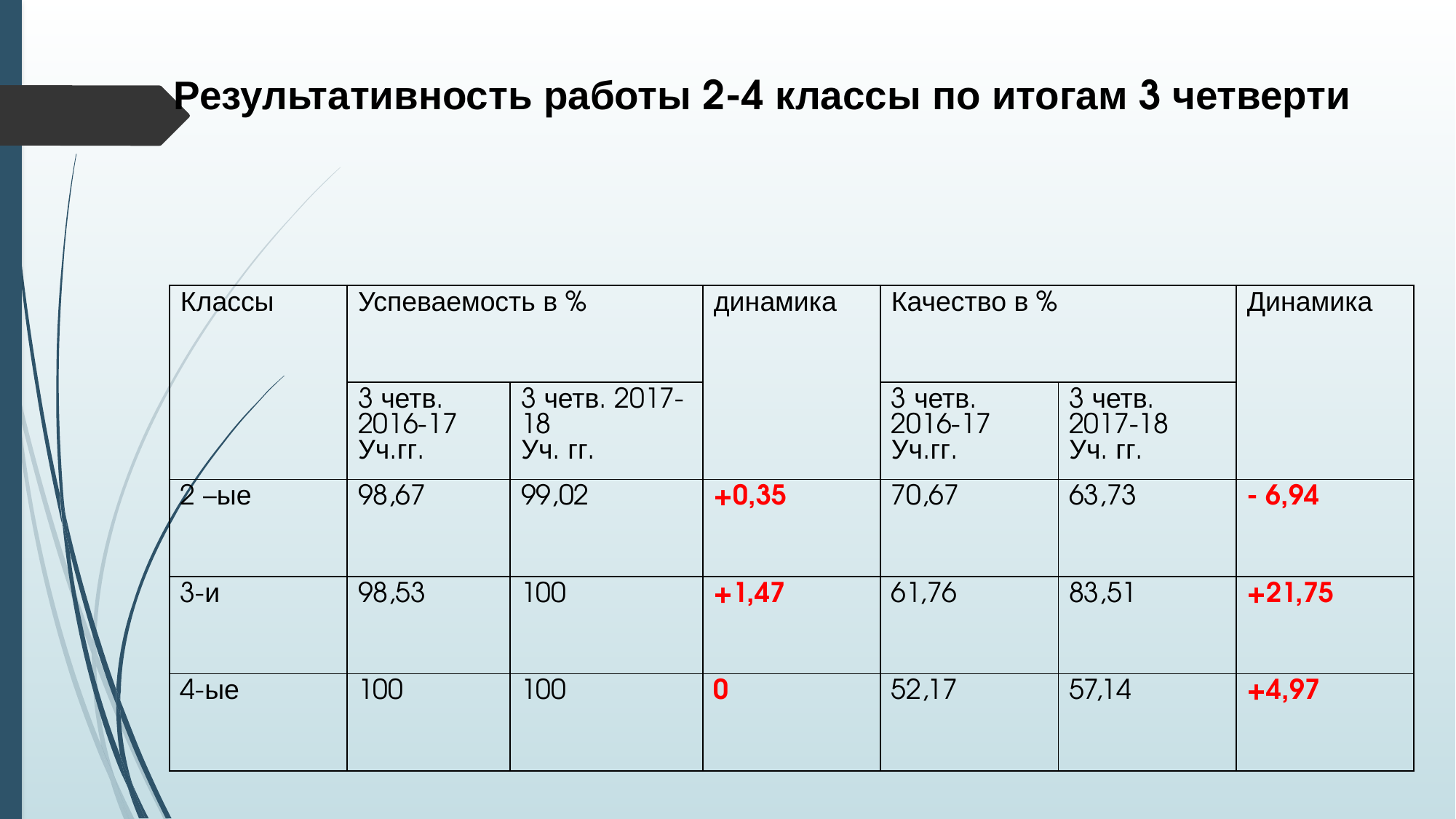

# Результативность работы 2-4 классы по итогам 3 четверти
| Классы | Успеваемость в % |  | динамика | Качество в % |  | Динамика |
| --- | --- | --- | --- | --- | --- | --- |
|  | 3 четв. 2016-17 Уч.гг. | 3 четв. 2017-18 Уч. гг. |  | 3 четв. 2016-17 Уч.гг. | 3 четв. 2017-18 Уч. гг. |  |
| 2 –ые | 98,67 | 99,02 | +0,35 | 70,67 | 63,73 | - 6,94 |
| 3-и | 98,53 | 100 | +1,47 | 61,76 | 83,51 | +21,75 |
| 4-ые | 100 | 100 | 0 | 52,17 | 57,14 | +4,97 |